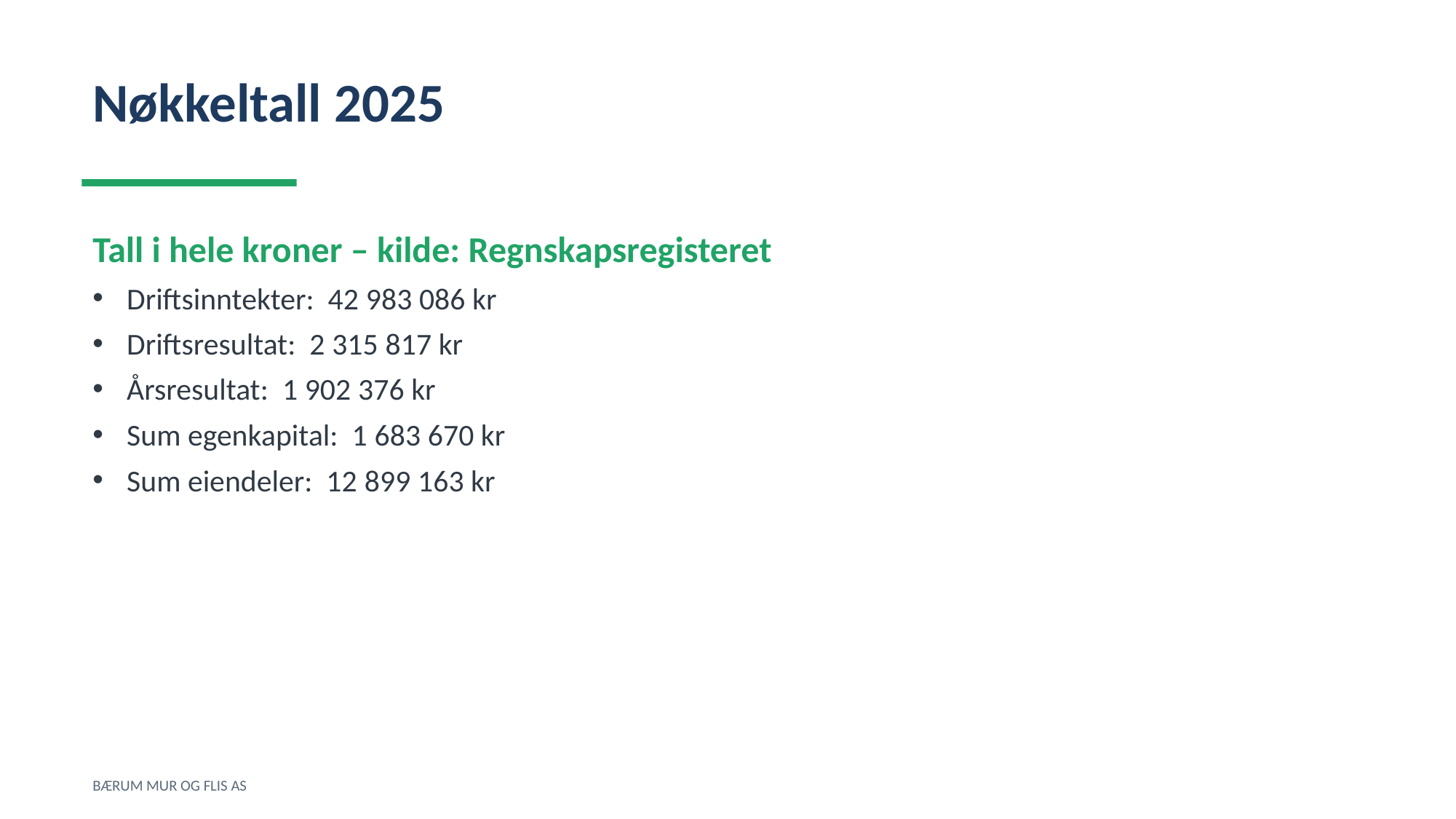

Nøkkeltall 2025

Tall i hele kroner – kilde: Regnskapsregisteret
Driftsinntekter:  42 983 086 kr
Driftsresultat:  2 315 817 kr
Årsresultat:  1 902 376 kr
Sum egenkapital:  1 683 670 kr
Sum eiendeler:  12 899 163 kr
BÆRUM MUR OG FLIS AS